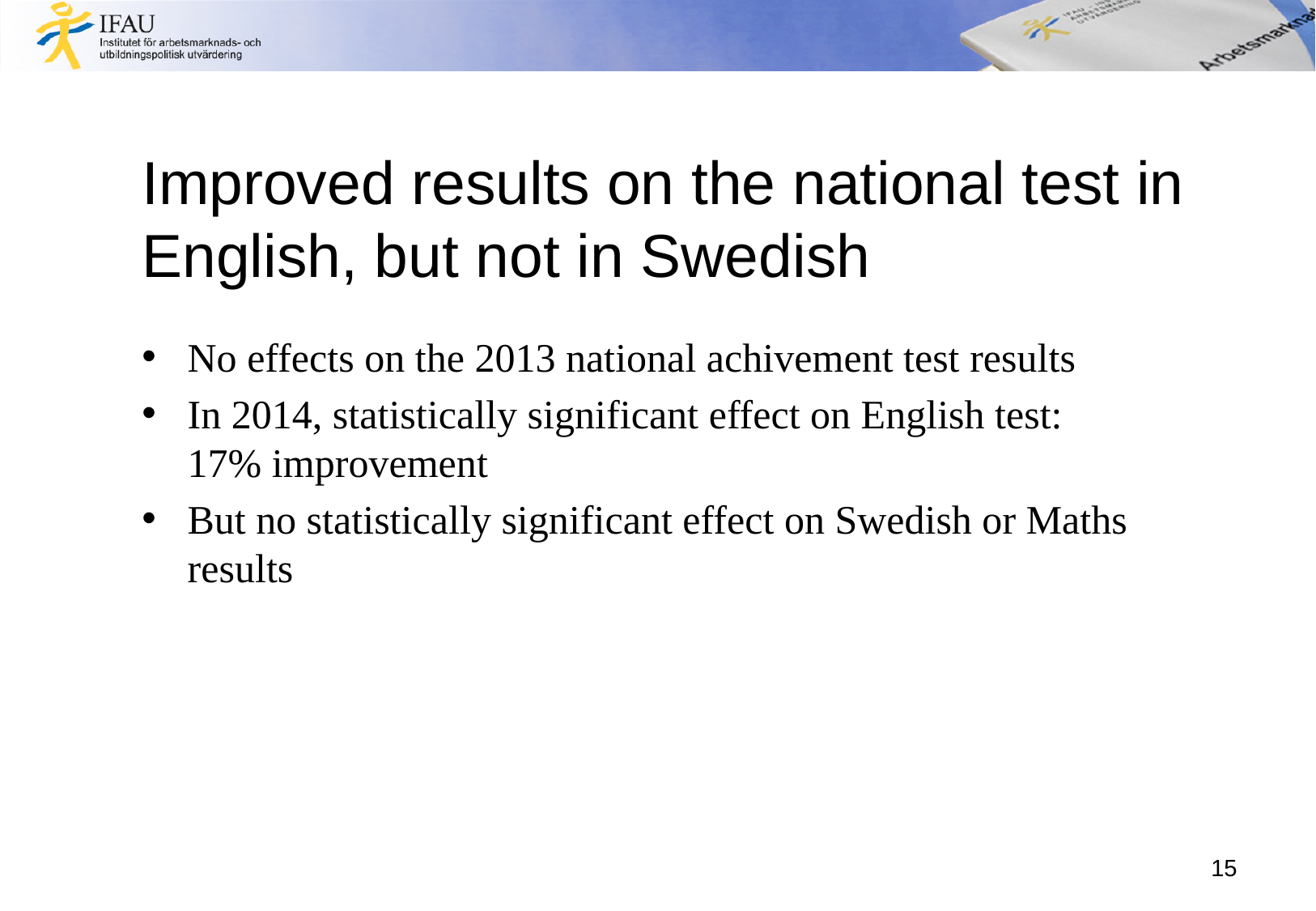

# Improved results on the national test in English, but not in Swedish
No effects on the 2013 national achivement test results
In 2014, statistically significant effect on English test: 17% improvement
But no statistically significant effect on Swedish or Maths results

15